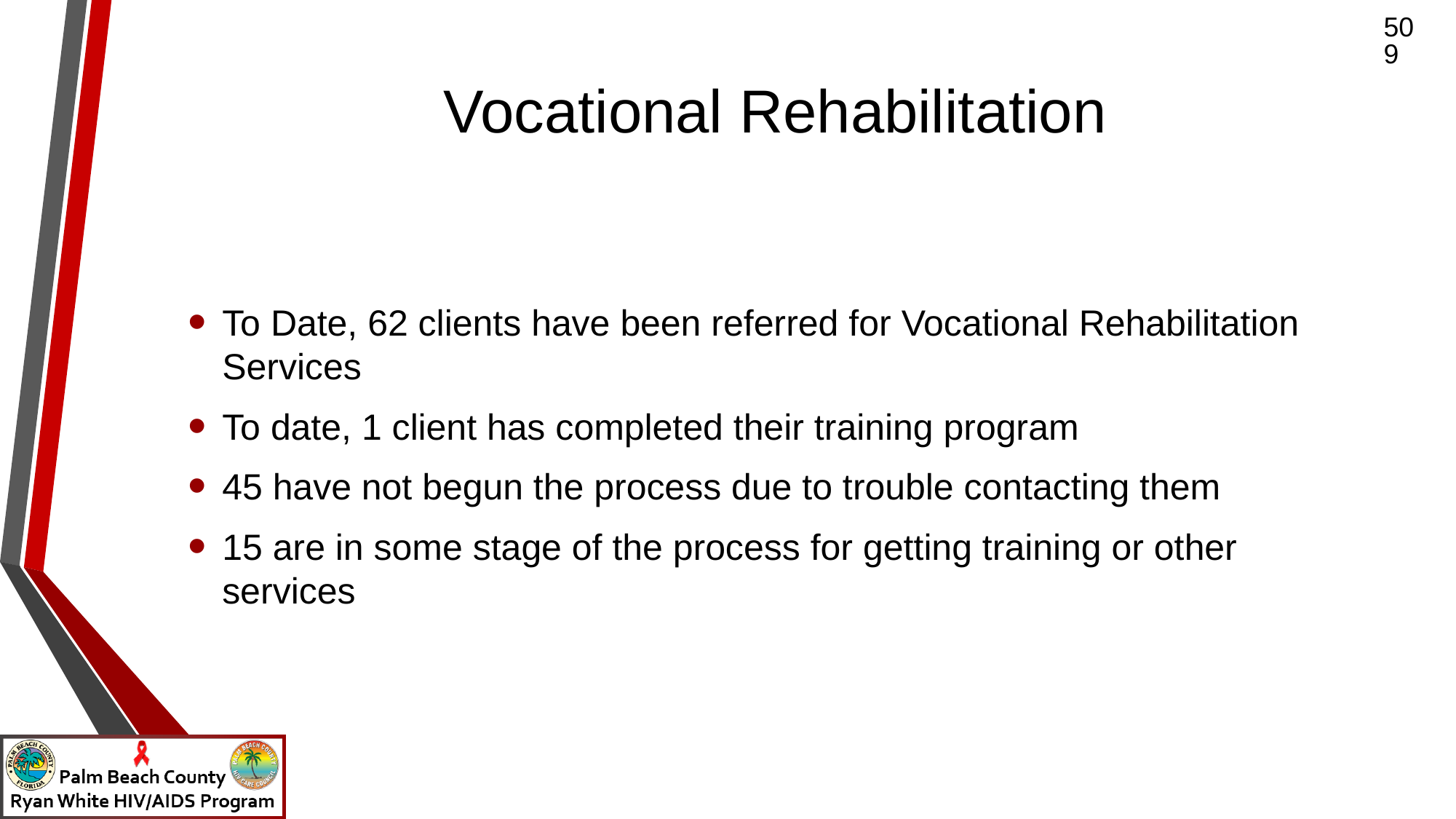

# Vocational Rehabilitation
509
To Date, 62 clients have been referred for Vocational Rehabilitation Services
To date, 1 client has completed their training program
45 have not begun the process due to trouble contacting them
15 are in some stage of the process for getting training or other services